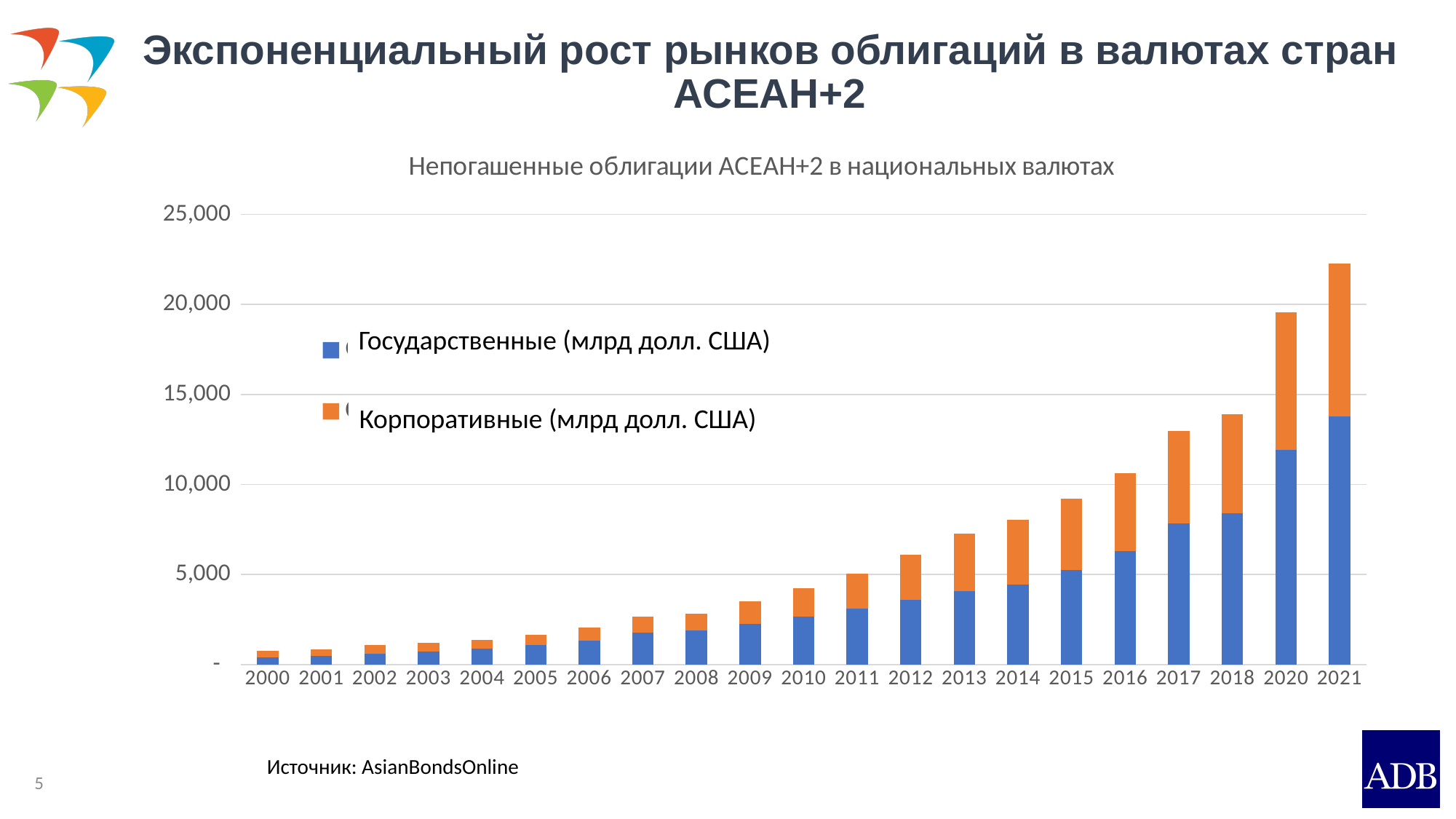

# Экспоненциальный рост рынков облигаций в валютах стран АСЕАН+2

### Chart: Непогашенные облигации АСЕАН+2 в национальных валютах

| Category | Government(USD billions) | Corporate(USD billions) |
|---|---|---|
| 2000 | 418.94 | 342.56 |
| 2001 | 469.69 | 393.35 |
| 2002 | 611.43 | 456.02 |
| 2003 | 734.43 | 465.06 |
| 2004 | 879.47 | 511.74 |
| 2005 | 1089.96 | 582.4 |
| 2006 | 1323.59 | 735.46 |
| 2007 | 1759.86 | 897.82 |
| 2008 | 1911.46 | 899.11 |
| 2009 | 2261.25 | 1247.94 |
| 2010 | 2665.52 | 1585.17 |
| 2011 | 3127.41 | 1904.92 |
| 2012 | 3613.66 | 2502.58 |
| 2013 | 4094.7 | 3186.45 |
| 2014 | 4455.06 | 3577.0 |
| 2015 | 5231.57 | 3977.24 |
| 2016 | 6286.71 | 4357.25 |
| 2017 | 7847.75 | 5137.38 |
| 2018 | 8396.4 | 5528.48 |
| 2020 | 11913.99 | 7660.13 |
| 2021 | 13779.4 | 8503.33 |
Государственные (млрд долл. США)
Корпоративные (млрд долл. США)
Источник: AsianBondsOnline
5